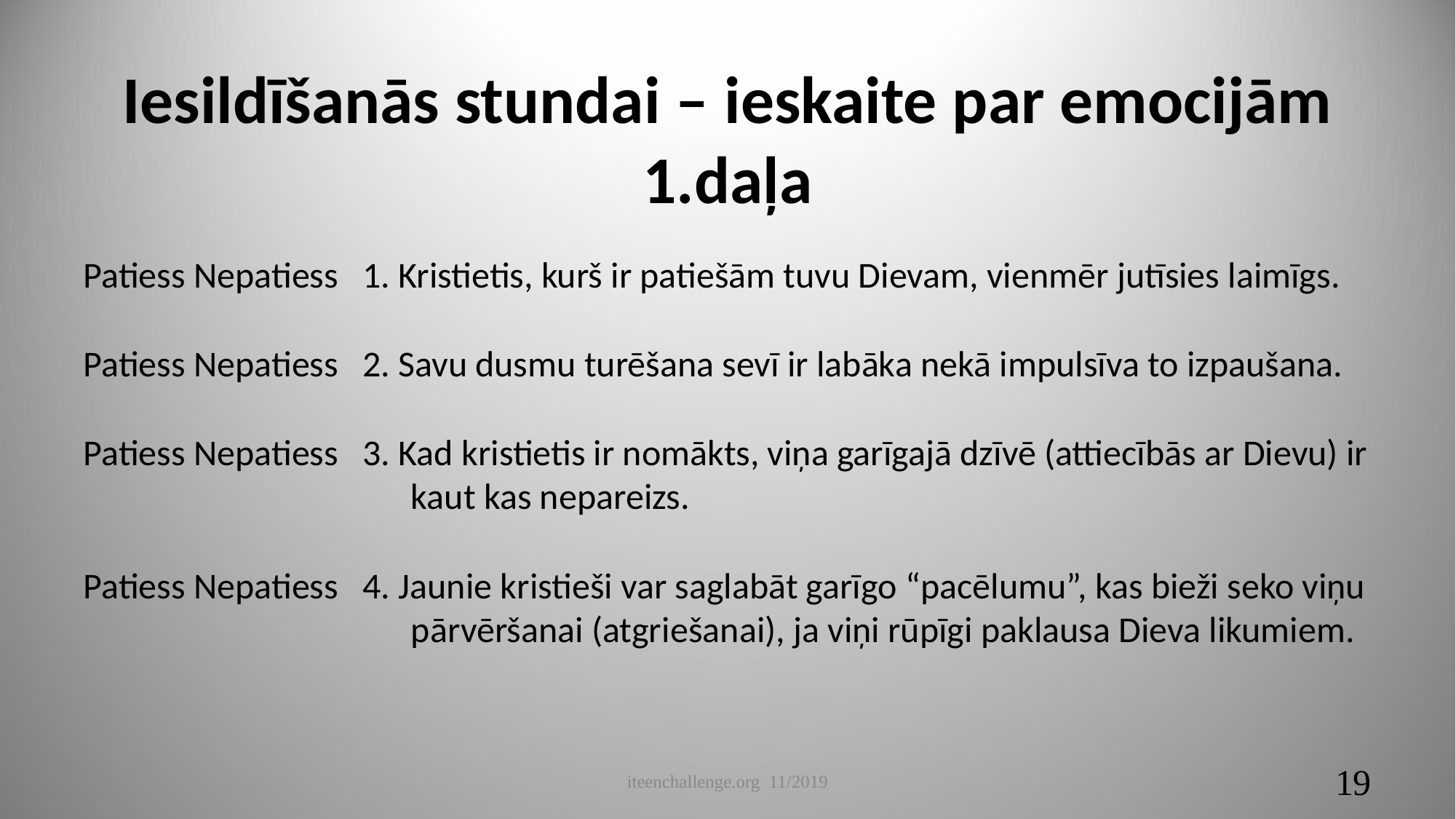

# Iesildīšanās stundai – ieskaite par emocijām 1.daļa
Patiess Nepatiess   1. Kristietis, kurš ir patiešām tuvu Dievam, vienmēr jutīsies laimīgs.
Patiess Nepatiess   2. Savu dusmu turēšana sevī ir labāka nekā impulsīva to izpaušana.
Patiess Nepatiess   3. Kad kristietis ir nomākts, viņa garīgajā dzīvē (attiecībās ar Dievu) ir 				kaut kas nepareizs.
Patiess Nepatiess   4. Jaunie kristieši var saglabāt garīgo “pacēlumu”, kas bieži seko viņu 				pārvēršanai (atgriešanai), ja viņi rūpīgi paklausa Dieva likumiem.
iteenchallenge.org  11/2019
19